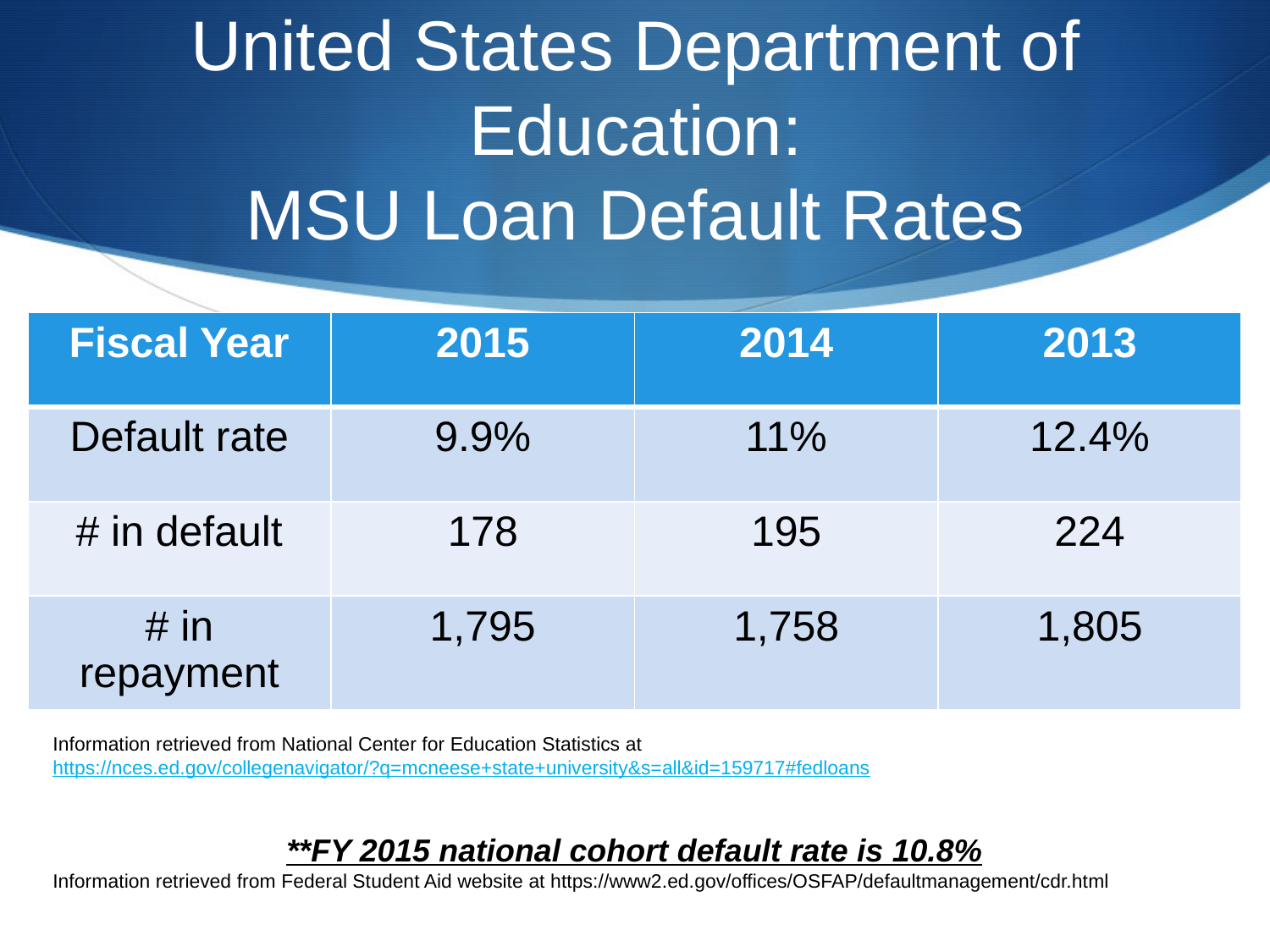

# United States Department of Education: MSU Loan Default Rates
| Fiscal Year | 2015 | 2014 | 2013 |
| --- | --- | --- | --- |
| Default rate | 9.9% | 11% | 12.4% |
| # in default | 178 | 195 | 224 |
| # in repayment | 1,795 | 1,758 | 1,805 |
Information retrieved from National Center for Education Statistics athttps://nces.ed.gov/collegenavigator/?q=mcneese+state+university&s=all&id=159717#fedloans
**FY 2015 national cohort default rate is 10.8%
Information retrieved from Federal Student Aid website at https://www2.ed.gov/offices/OSFAP/defaultmanagement/cdr.html